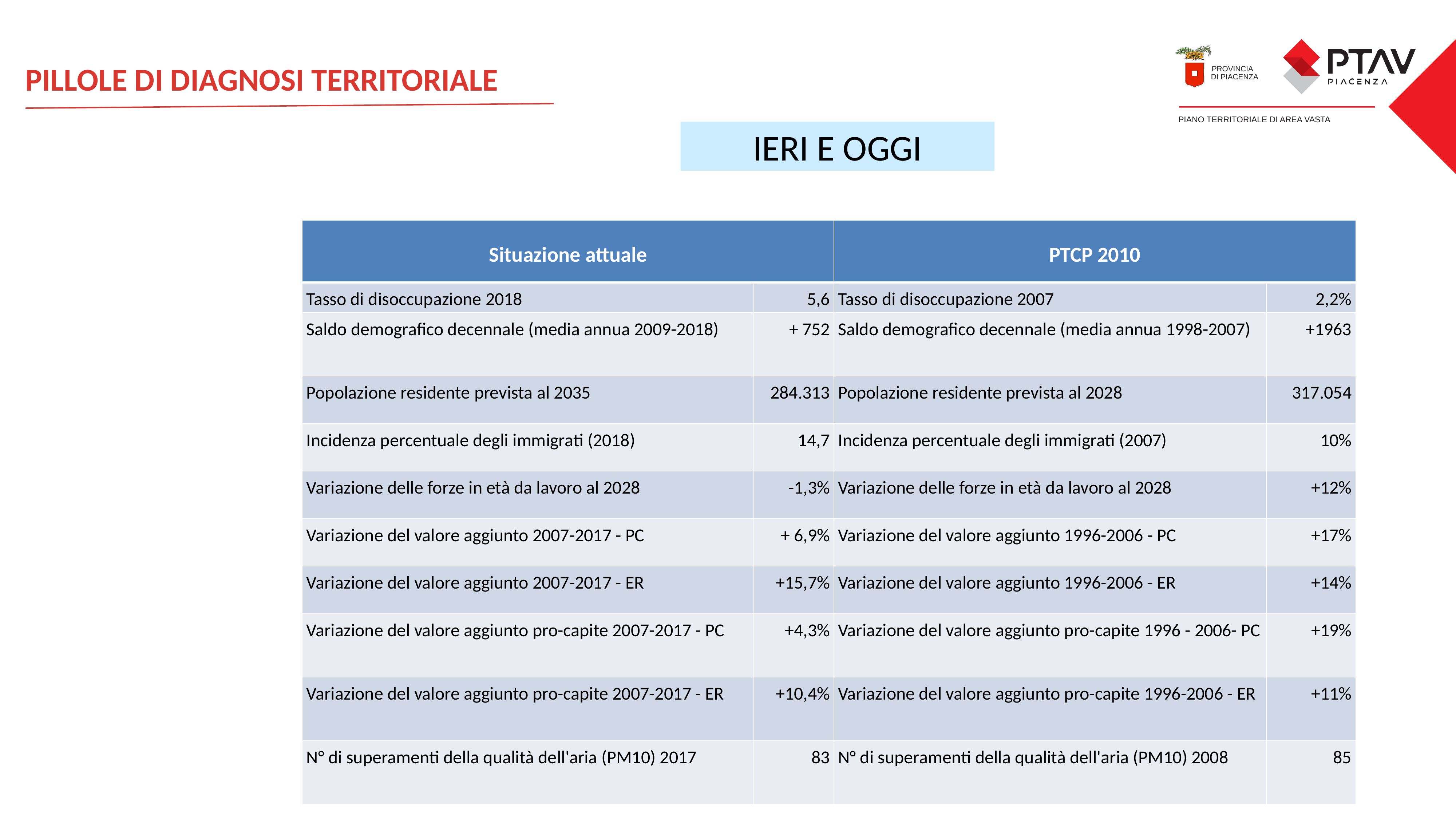

PILLOLE DI DIAGNOSI TERRITORIALE

IERI E OGGI
| Situazione attuale |  | PTCP 2010 |  |
| --- | --- | --- | --- |
| Tasso di disoccupazione 2018 | 5,6 | Tasso di disoccupazione 2007 | 2,2% |
| Saldo demografico decennale (media annua 2009-2018) | + 752 | Saldo demografico decennale (media annua 1998-2007) | +1963 |
| Popolazione residente prevista al 2035 | 284.313 | Popolazione residente prevista al 2028 | 317.054 |
| Incidenza percentuale degli immigrati (2018) | 14,7 | Incidenza percentuale degli immigrati (2007) | 10% |
| Variazione delle forze in età da lavoro al 2028 | -1,3% | Variazione delle forze in età da lavoro al 2028 | +12% |
| Variazione del valore aggiunto 2007-2017 - PC | + 6,9% | Variazione del valore aggiunto 1996-2006 - PC | +17% |
| Variazione del valore aggiunto 2007-2017 - ER | +15,7% | Variazione del valore aggiunto 1996-2006 - ER | +14% |
| Variazione del valore aggiunto pro-capite 2007-2017 - PC | +4,3% | Variazione del valore aggiunto pro-capite 1996 - 2006- PC | +19% |
| Variazione del valore aggiunto pro-capite 2007-2017 - ER | +10,4% | Variazione del valore aggiunto pro-capite 1996-2006 - ER | +11% |
| N° di superamenti della qualità dell'aria (PM10) 2017 | 83 | N° di superamenti della qualità dell'aria (PM10) 2008 | 85 |